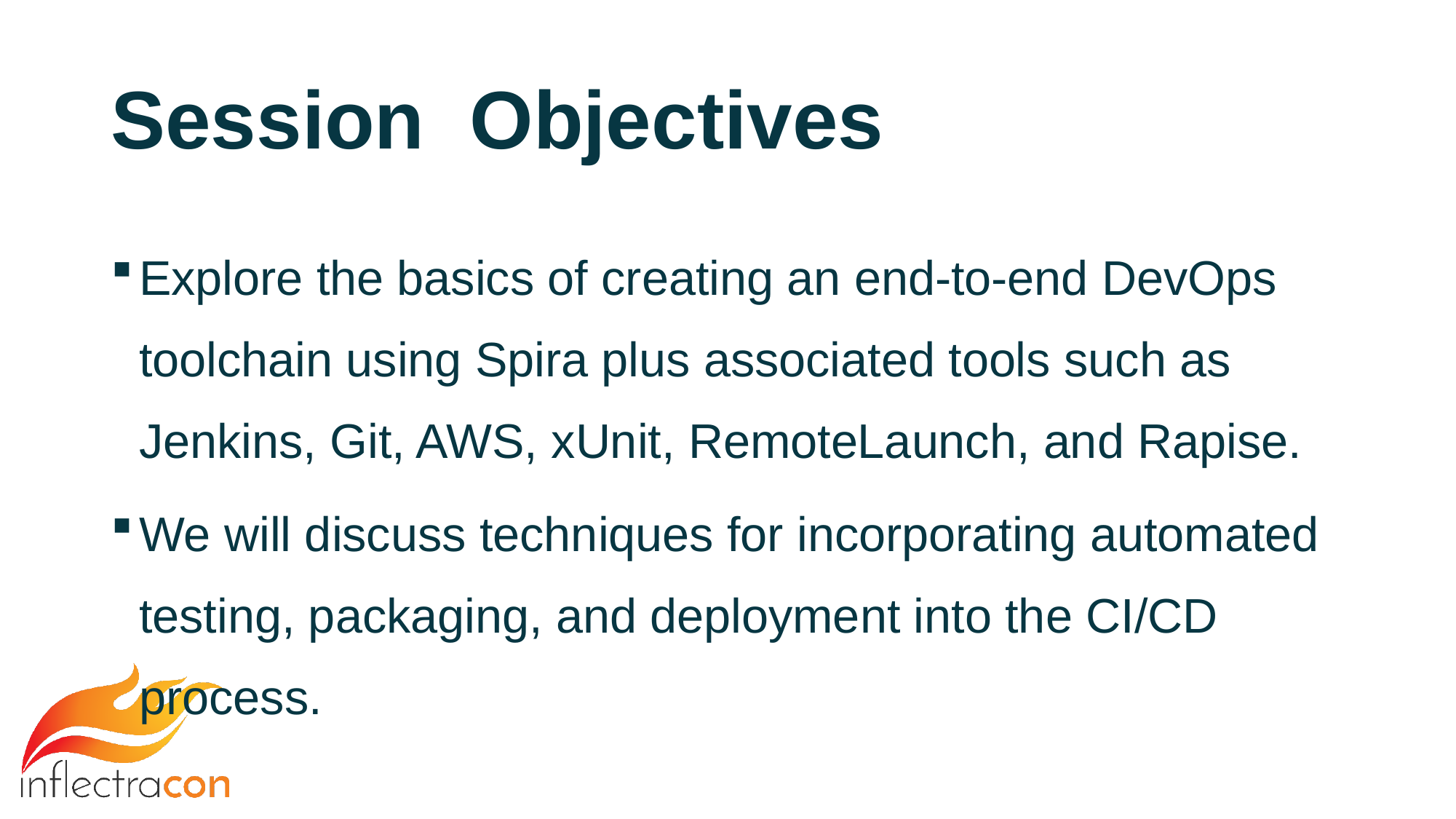

# Session  Objectives
Explore the basics of creating an end-to-end DevOps toolchain using Spira plus associated tools such as Jenkins, Git, AWS, xUnit, RemoteLaunch, and Rapise.
We will discuss techniques for incorporating automated testing, packaging, and deployment into the CI/CD process.